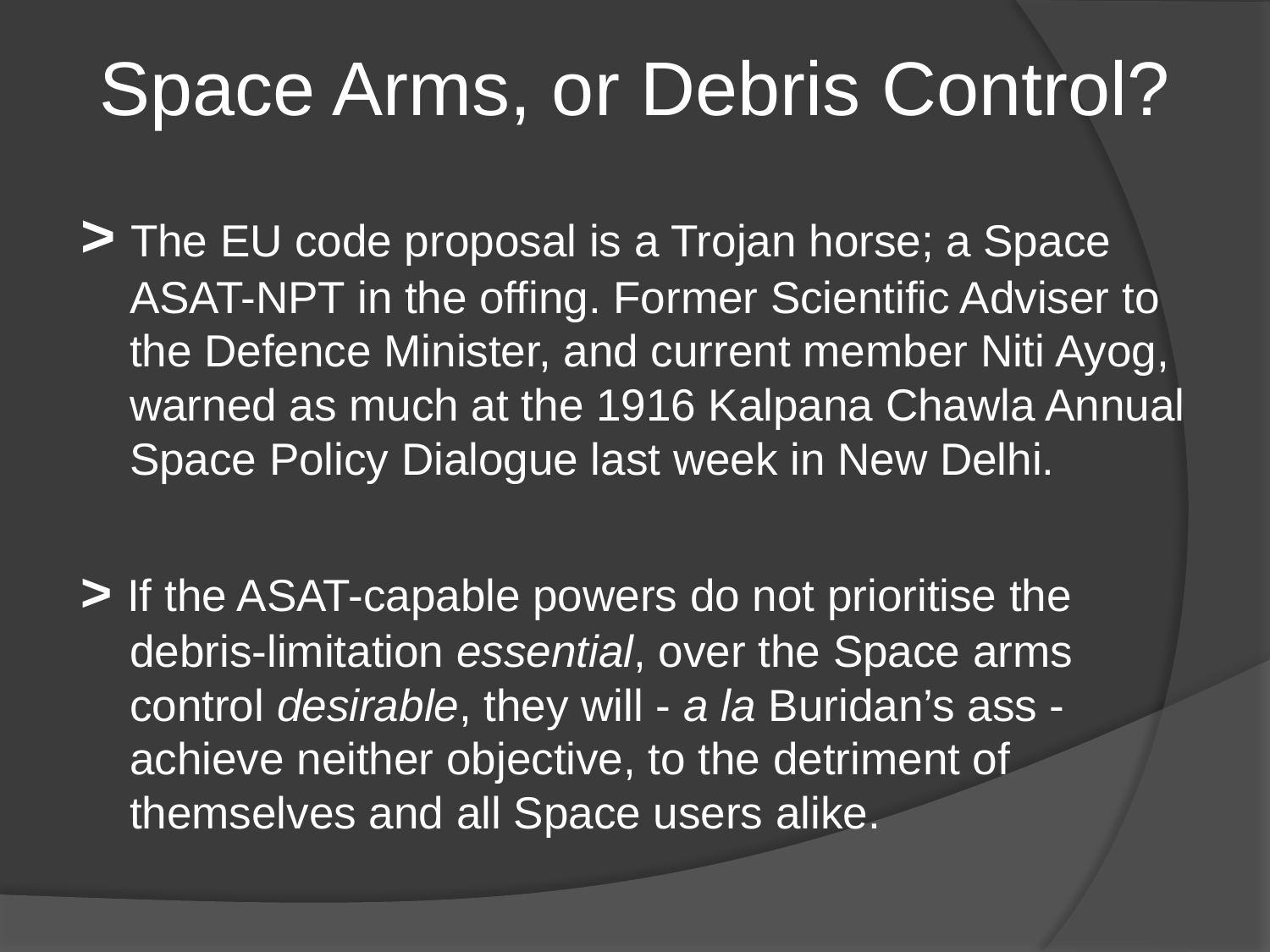

# Space Arms, or Debris Control?
> The EU code proposal is a Trojan horse; a Space ASAT-NPT in the offing. Former Scientific Adviser to the Defence Minister, and current member Niti Ayog, warned as much at the 1916 Kalpana Chawla Annual Space Policy Dialogue last week in New Delhi.

> If the ASAT-capable powers do not prioritise the debris-limitation essential, over the Space arms control desirable, they will - a la Buridan’s ass - achieve neither objective, to the detriment of themselves and all Space users alike.